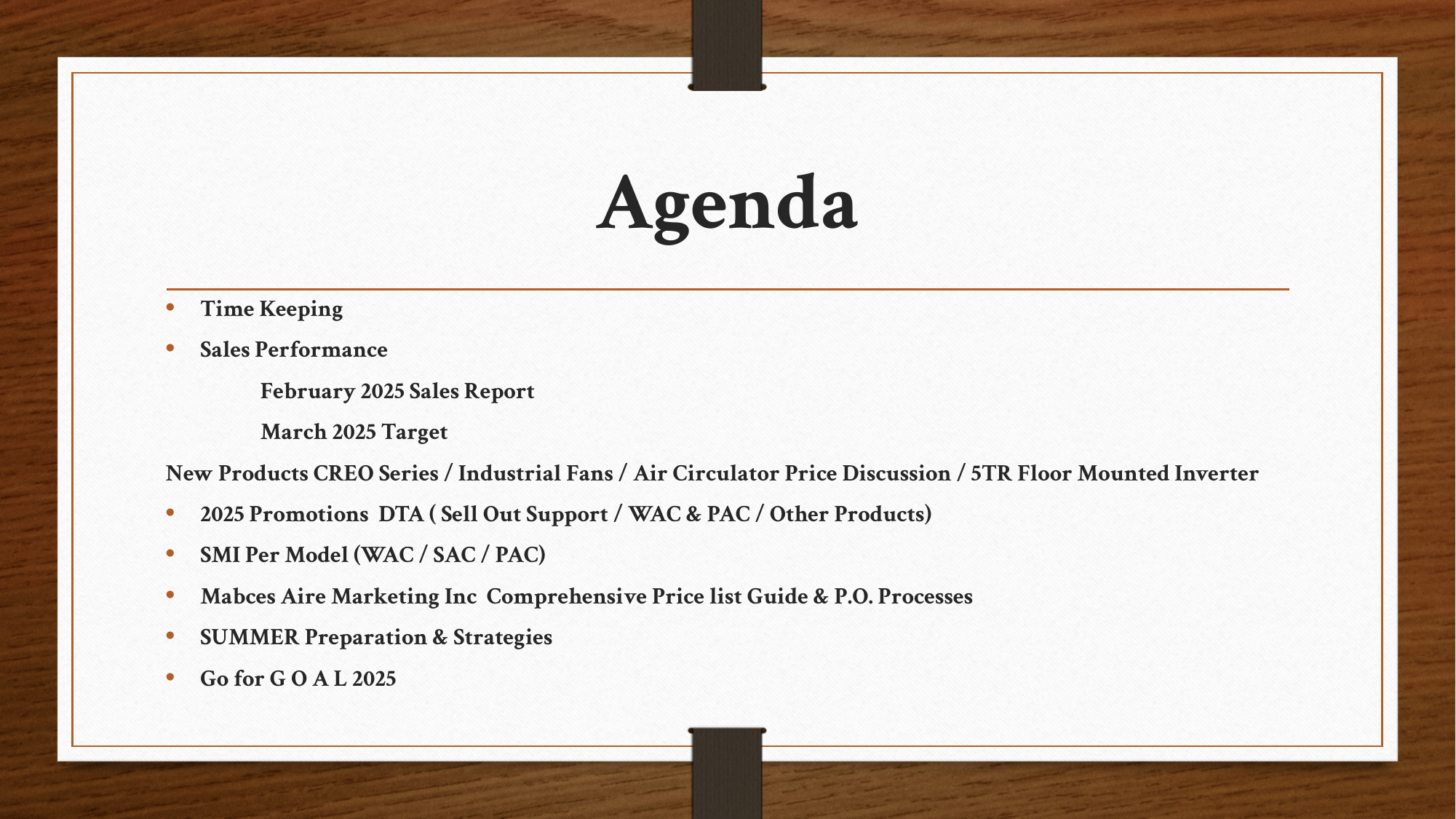

# Agenda
Time Keeping
Sales Performance
		February 2025 Sales Report
		March 2025 Target
New Products CREO Series / Industrial Fans / Air Circulator Price Discussion / 5TR Floor Mounted Inverter
2025 Promotions  DTA ( Sell Out Support / WAC & PAC / Other Products)
SMI Per Model (WAC / SAC / PAC)
Mabces Aire Marketing Inc  Comprehensive Price list Guide & P.O. Processes
SUMMER Preparation & Strategies
Go for G O A L 2025